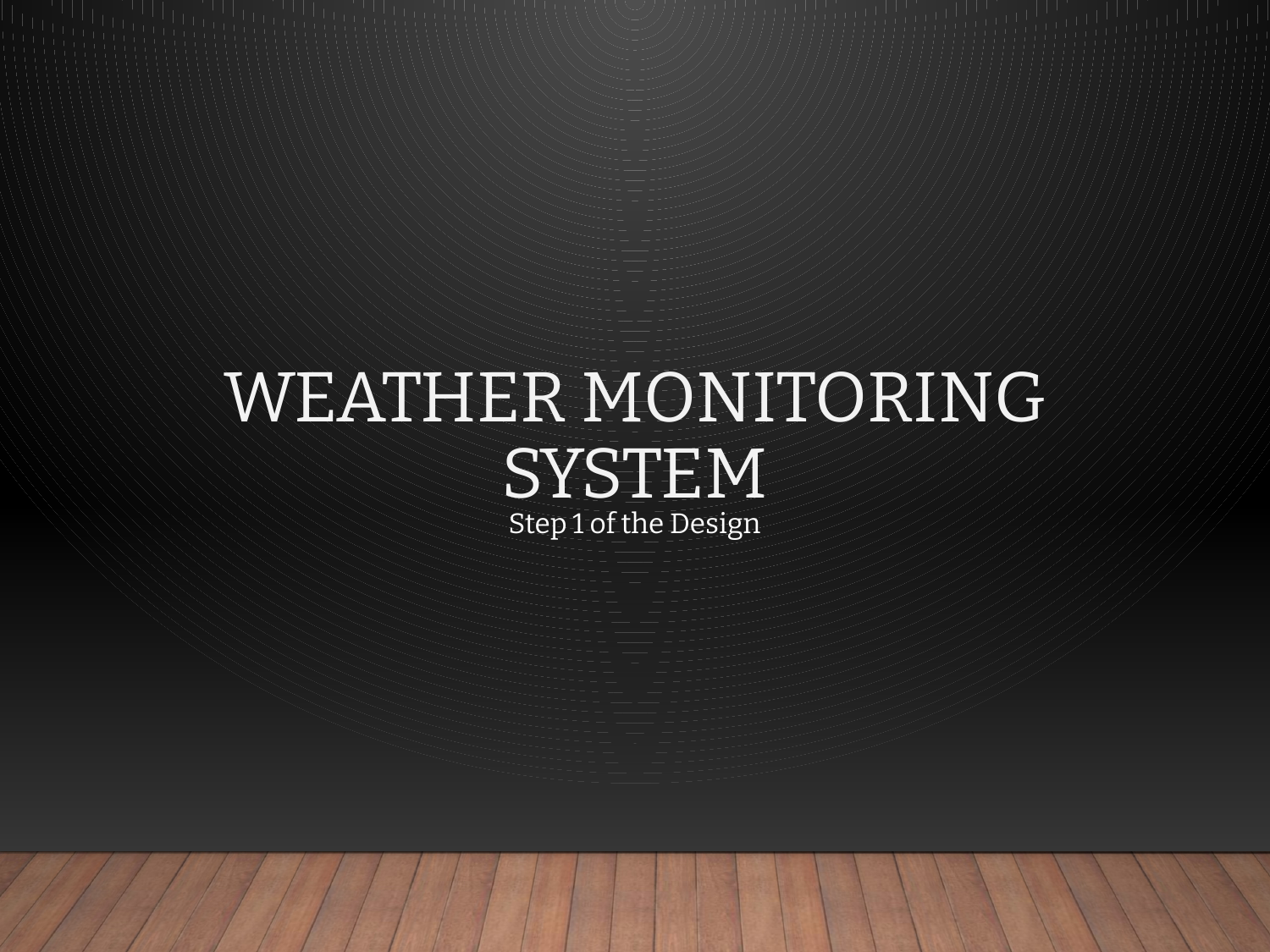

# Weather Monitoring System
Step 1 of the Design